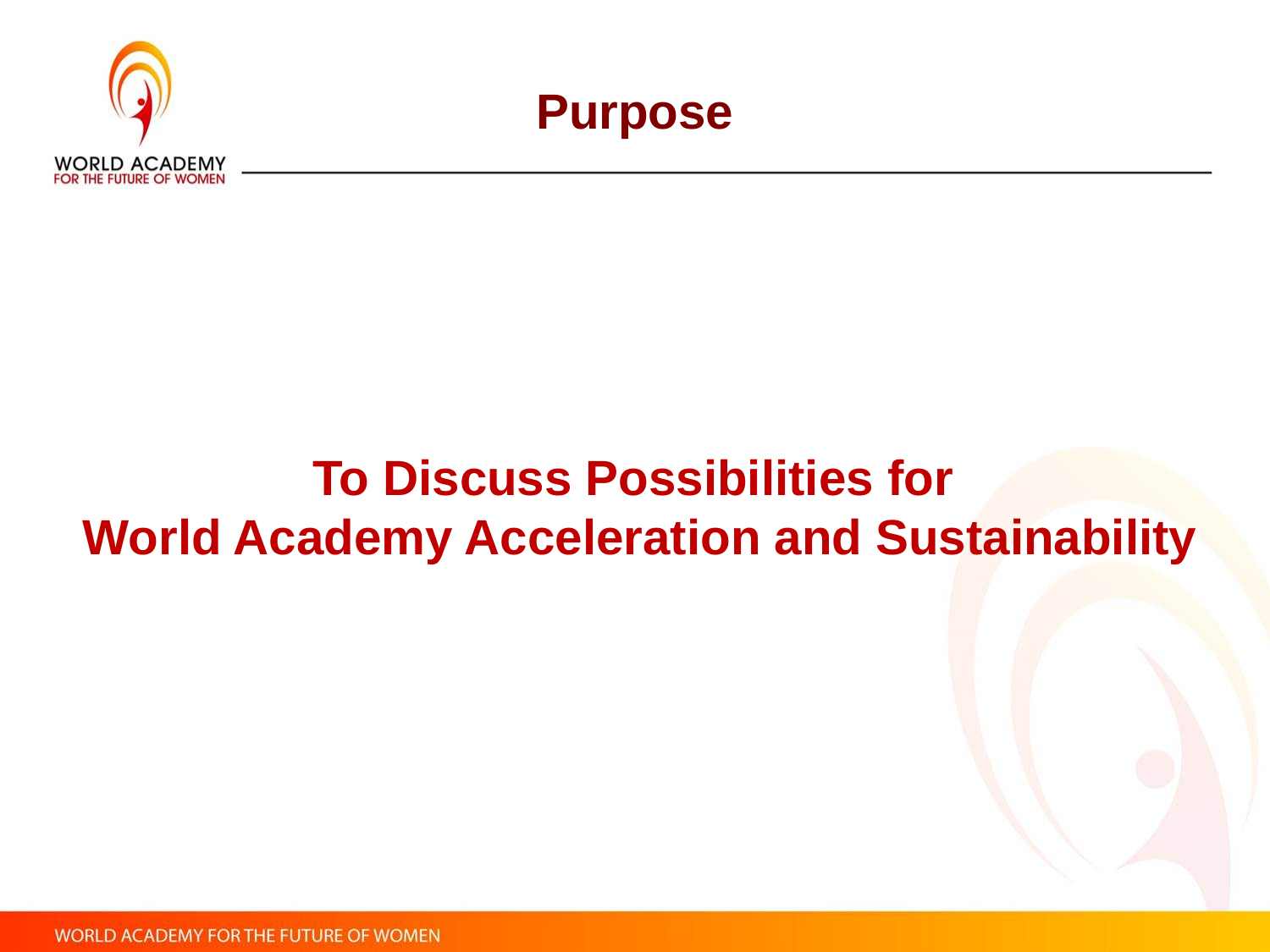

Purpose
To Discuss Possibilities for
World Academy Acceleration and Sustainability
2